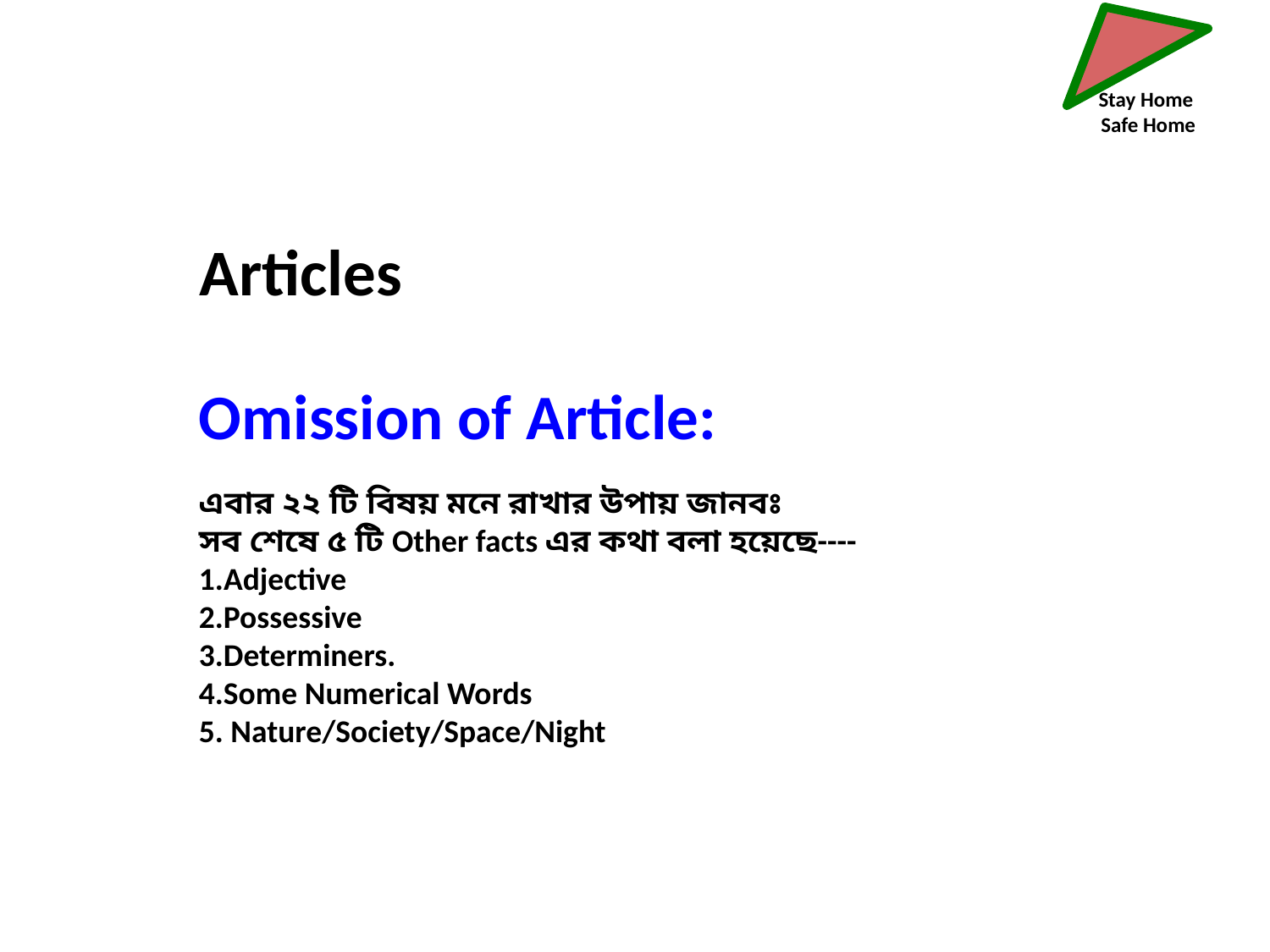

Stay Home
 Safe Home
Articles
Omission of Article:
এবার ২২ টি বিষয় মনে রাখার উপায় জানবঃ
সব শেষে ৫ টি Other facts এর কথা বলা হয়েছে----
1.Adjective
2.Possessive
3.Determiners.
4.Some Numerical Words
5. Nature/Society/Space/Night